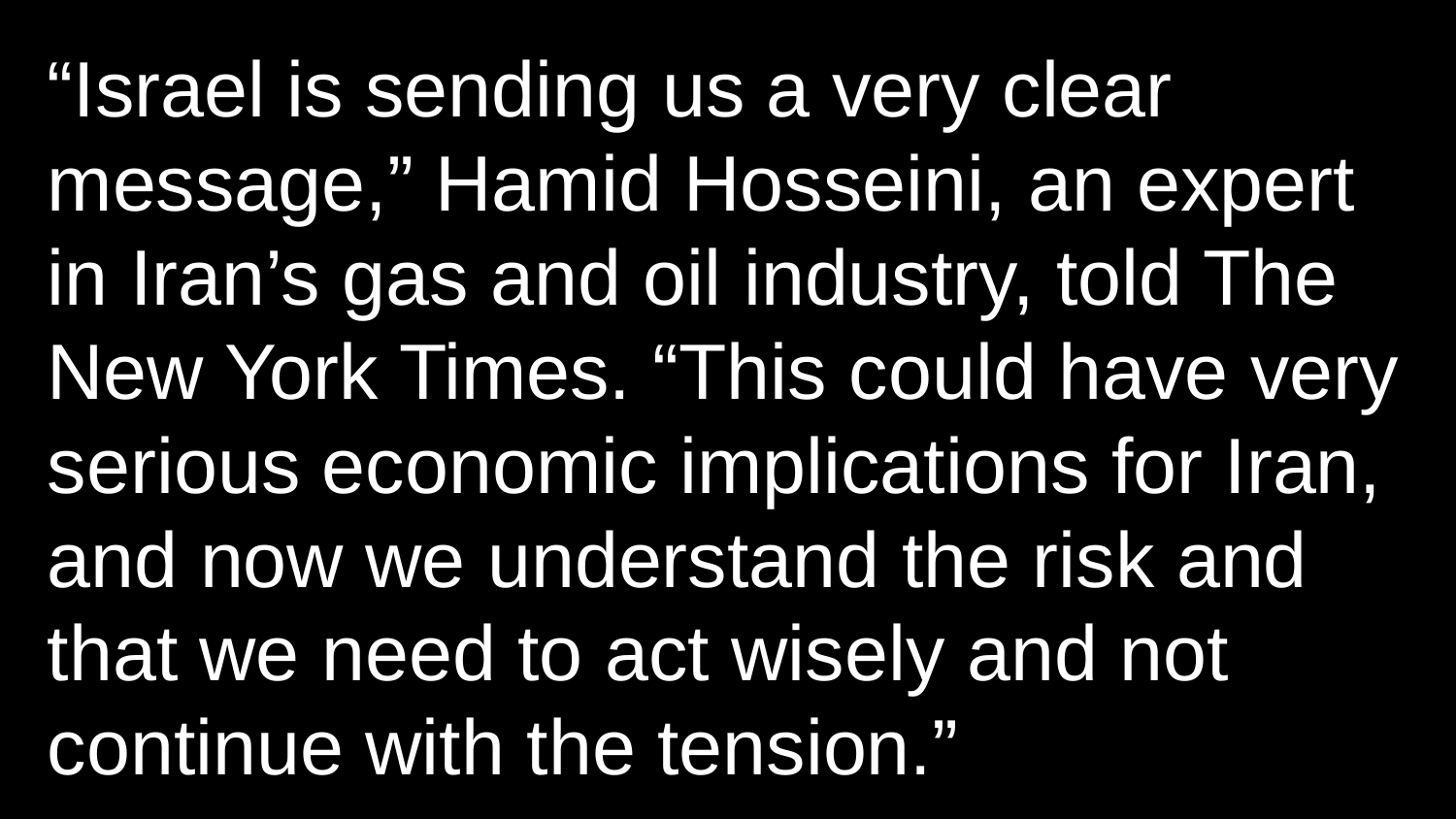

“Israel is sending us a very clear message,” Hamid Hosseini, an expert in Iran’s gas and oil industry, told The New York Times. “This could have very serious economic implications for Iran, and now we understand the risk and that we need to act wisely and not continue with the tension.”